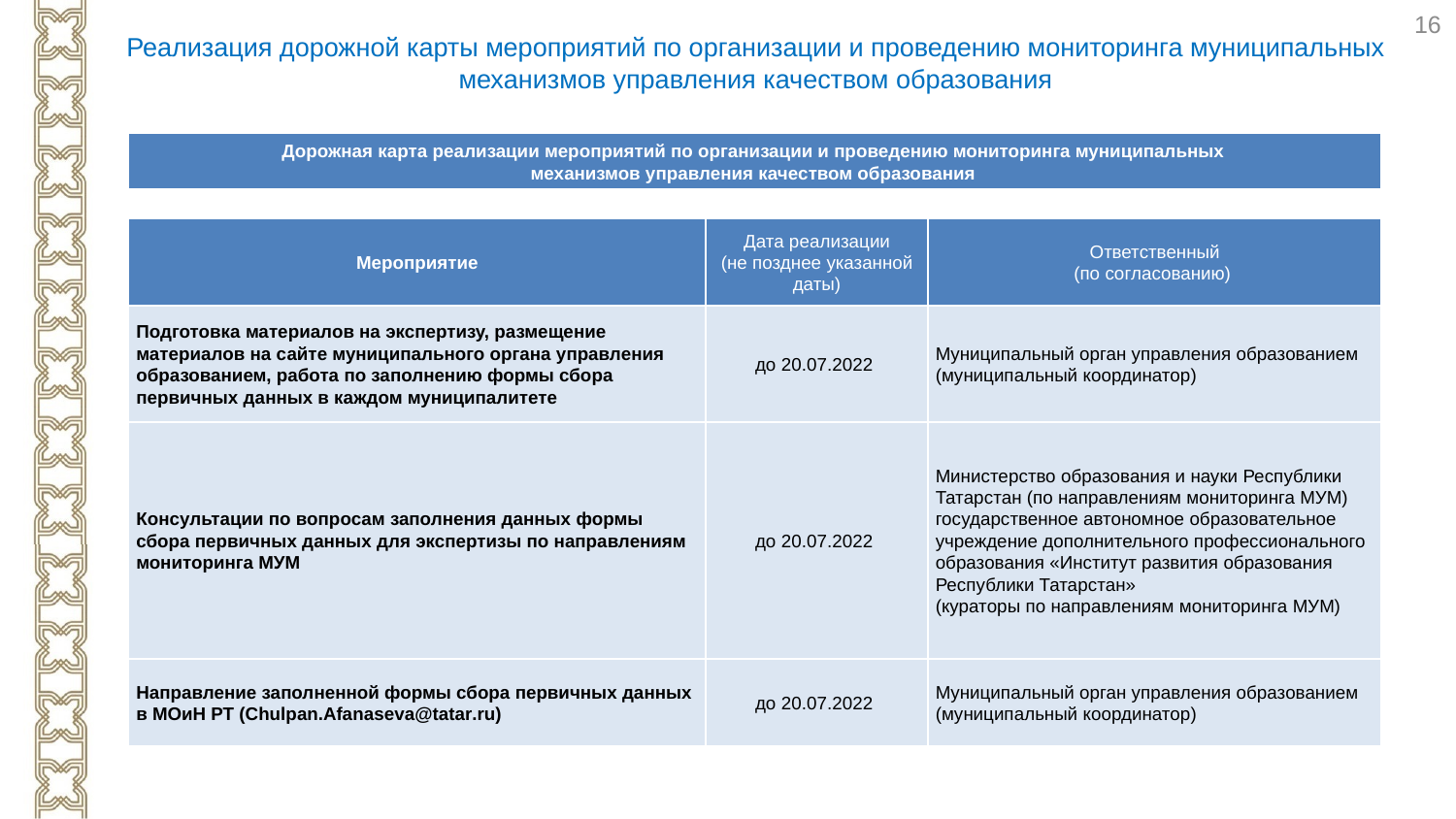

16
Реализация дорожной карты мероприятий по организации и проведению мониторинга муниципальных механизмов управления качеством образования
| Дорожная карта реализации мероприятий по организации и проведению мониторинга муниципальных механизмов управления качеством образования |  |  |  |  |  |
| --- | --- | --- | --- | --- | --- |
|  |  |  |  |  |  |
| Мероприятие | Дата реализации (не позднее указанной даты) |  | Ответственный (по согласованию) |  |  |
| Подготовка материалов на экспертизу, размещение материалов на сайте муниципального органа управления образованием, работа по заполнению формы сбора первичных данных в каждом муниципалитете | до 20.07.2022 |  | Муниципальный орган управления образованием (муниципальный координатор) |  |  |
| Консультации по вопросам заполнения данных формы сбора первичных данных для экспертизы по направлениям мониторинга МУМ | до 20.07.2022 |  | Министерство образования и науки Республики Татарстан (по направлениям мониторинга МУМ) государственное автономное образовательное учреждение дополнительного профессионального образования «Институт развития образования Республики Татарстан» (кураторы по направлениям мониторинга МУМ) |  |  |
| Направление заполненной формы сбора первичных данных в МОиН РТ (Chulpan.Afanaseva@tatar.ru) | до 20.07.2022 |  | Муниципальный орган управления образованием (муниципальный координатор) |  |  |